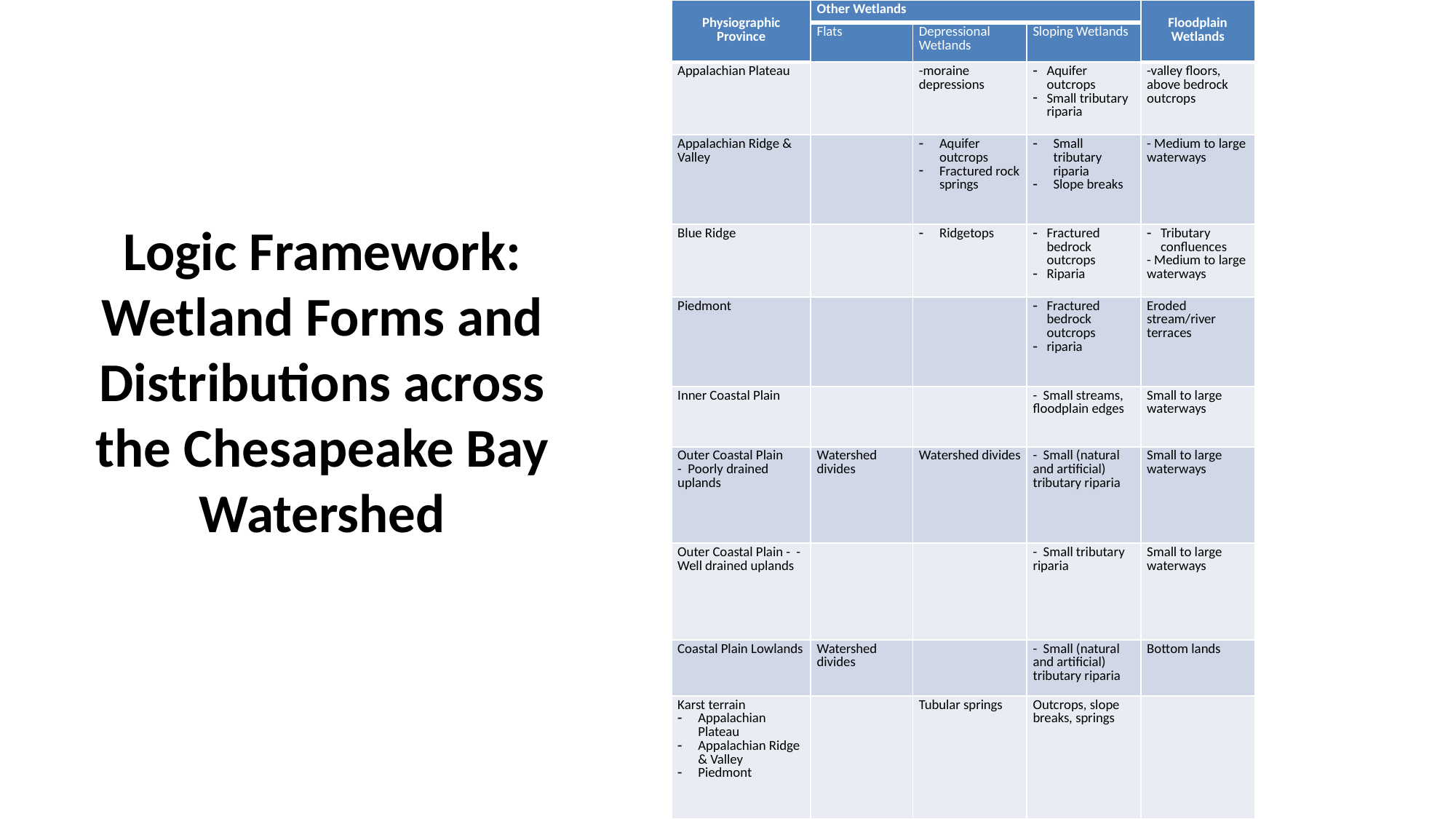

| Physiographic Province | Other Wetlands |  |  | Floodplain Wetlands |
| --- | --- | --- | --- | --- |
|  | Flats | Depressional Wetlands | Sloping Wetlands |  |
| Appalachian Plateau |  | -moraine depressions | Aquifer outcrops Small tributary riparia | -valley floors, above bedrock outcrops |
| Appalachian Ridge & Valley |  | Aquifer outcrops Fractured rock springs | Small tributary riparia Slope breaks | - Medium to large waterways |
| Blue Ridge |  | Ridgetops | Fractured bedrock outcrops Riparia | Tributary confluences - Medium to large waterways |
| Piedmont |  |  | Fractured bedrock outcrops riparia | Eroded stream/river terraces |
| Inner Coastal Plain |  |  | - Small streams, floodplain edges | Small to large waterways |
| Outer Coastal Plain - Poorly drained uplands | Watershed divides | Watershed divides | - Small (natural and artificial) tributary riparia | Small to large waterways |
| Outer Coastal Plain - - Well drained uplands |  |  | - Small tributary riparia | Small to large waterways |
| Coastal Plain Lowlands | Watershed divides |  | - Small (natural and artificial) tributary riparia | Bottom lands |
| Karst terrain Appalachian Plateau Appalachian Ridge & Valley Piedmont |  | Tubular springs | Outcrops, slope breaks, springs |  |
# Logic Framework: Wetland Forms and Distributions across the Chesapeake Bay Watershed